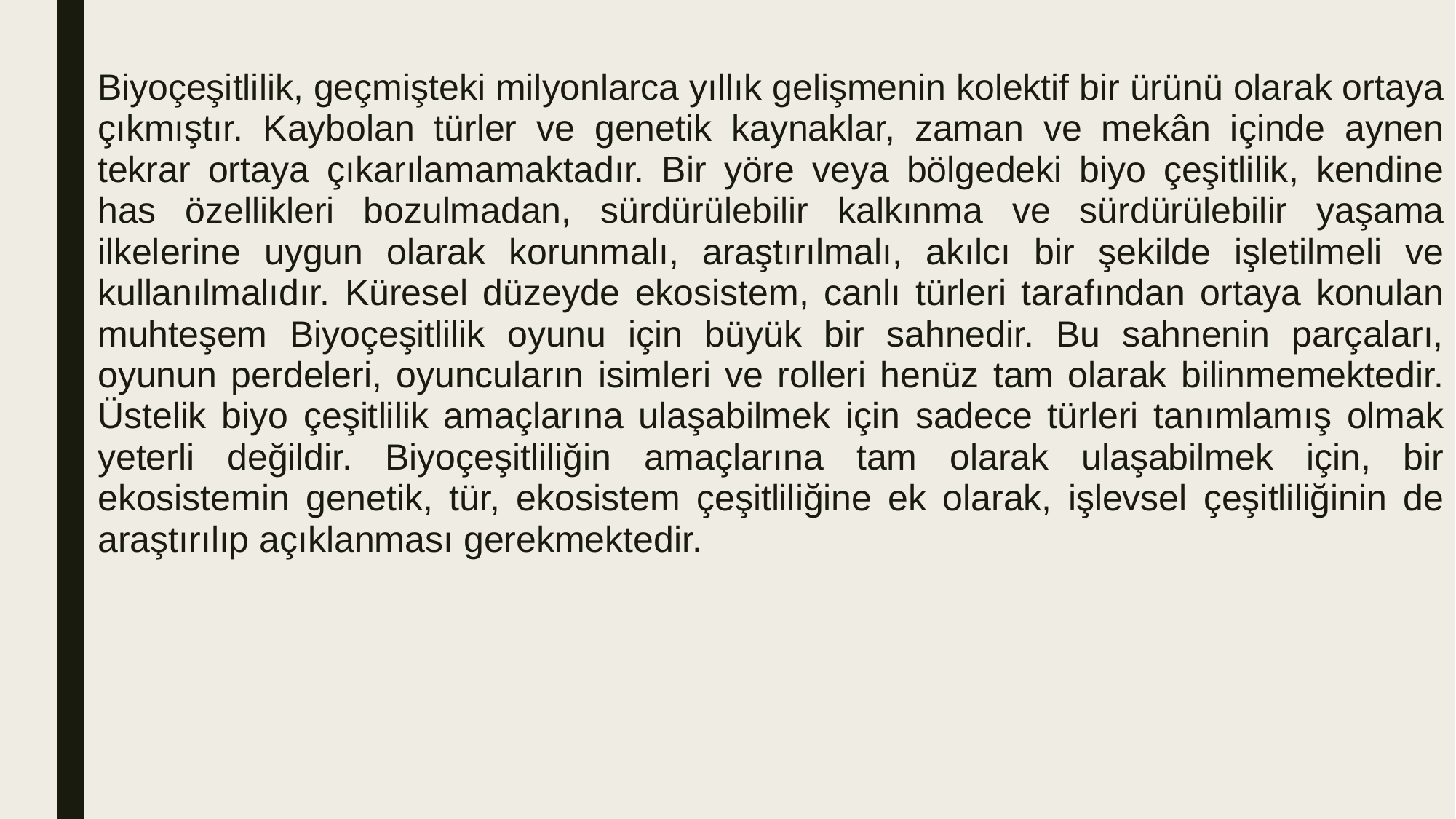

Biyoçeşitlilik, geçmişteki milyonlarca yıllık gelişmenin kolektif bir ürünü olarak ortaya çıkmıştır. Kaybolan türler ve genetik kaynaklar, zaman ve mekân içinde aynen tekrar ortaya çıkarılamamaktadır. Bir yöre veya bölgedeki biyo çeşitlilik, kendine has özellikleri bozulmadan, sürdürülebilir kalkınma ve sürdürülebilir yaşama ilkelerine uygun olarak korunmalı, araştırılmalı, akılcı bir şekilde işletilmeli ve kullanılmalıdır. Küresel düzeyde ekosistem, canlı türleri tarafından ortaya konulan muhteşem Biyoçeşitlilik oyunu için büyük bir sahnedir. Bu sahnenin parçaları, oyunun perdeleri, oyuncuların isimleri ve rolleri henüz tam olarak bilinmemektedir. Üstelik biyo çeşitlilik amaçlarına ulaşabilmek için sadece türleri tanımlamış olmak yeterli değildir. Biyoçeşitliliğin amaçlarına tam olarak ulaşabilmek için, bir ekosistemin genetik, tür, ekosistem çeşitliliğine ek olarak, işlevsel çeşitliliğinin de araştırılıp açıklanması gerekmektedir.